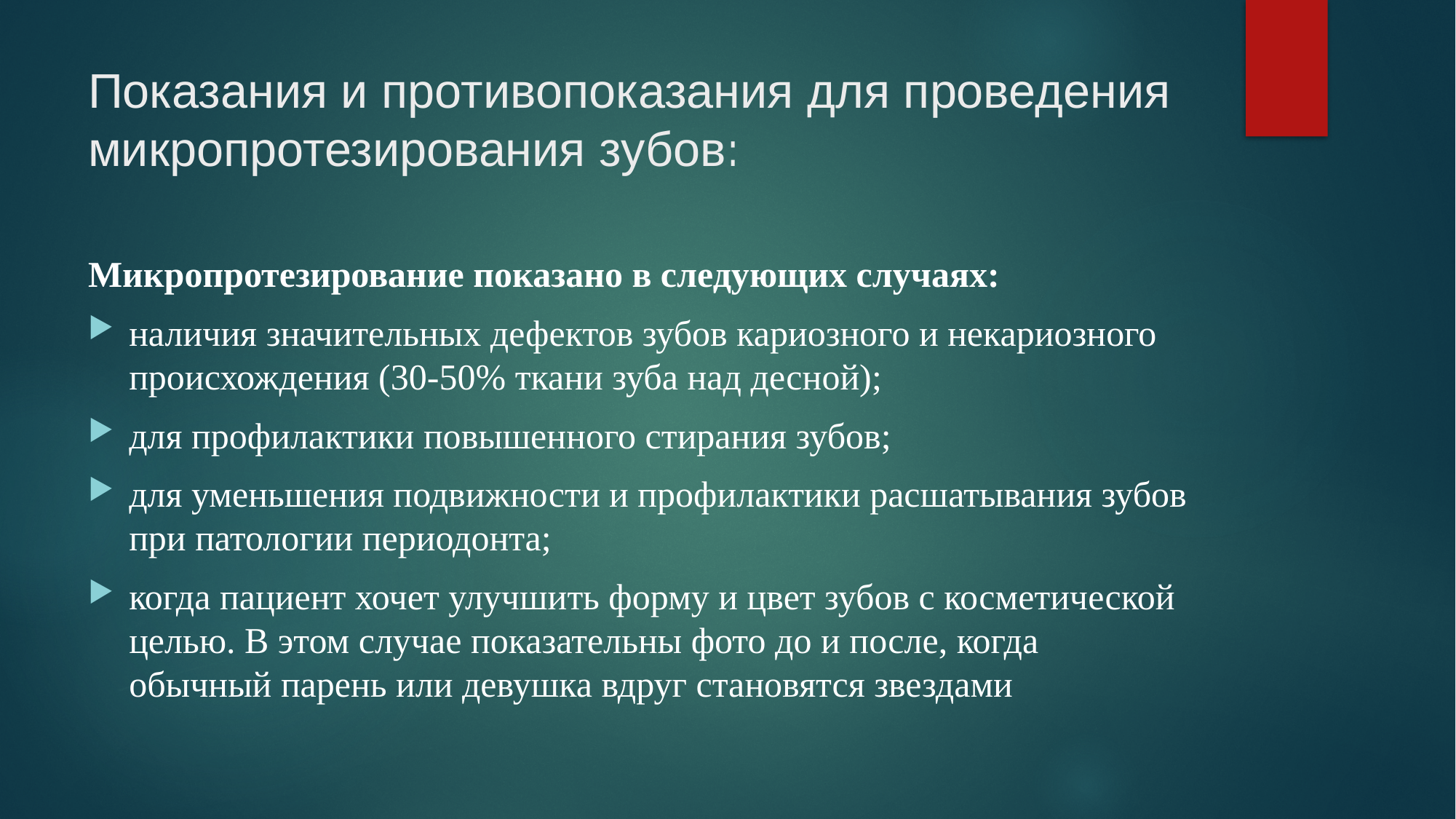

# Показания и противопоказания для проведения микропротезирования зубов:
Микропротезирование показано в следующих случаях:
наличия значительных дефектов зубов кариозного и некариозного происхождения (30-50% ткани зуба над десной);
для профилактики повышенного стирания зубов;
для уменьшения подвижности и профилактики расшатывания зубов при патологии периодонта;
когда пациент хочет улучшить форму и цвет зубов с косметической целью. В этом случае показательны фото до и после, когда обычный парень или девушка вдруг становятся звездами